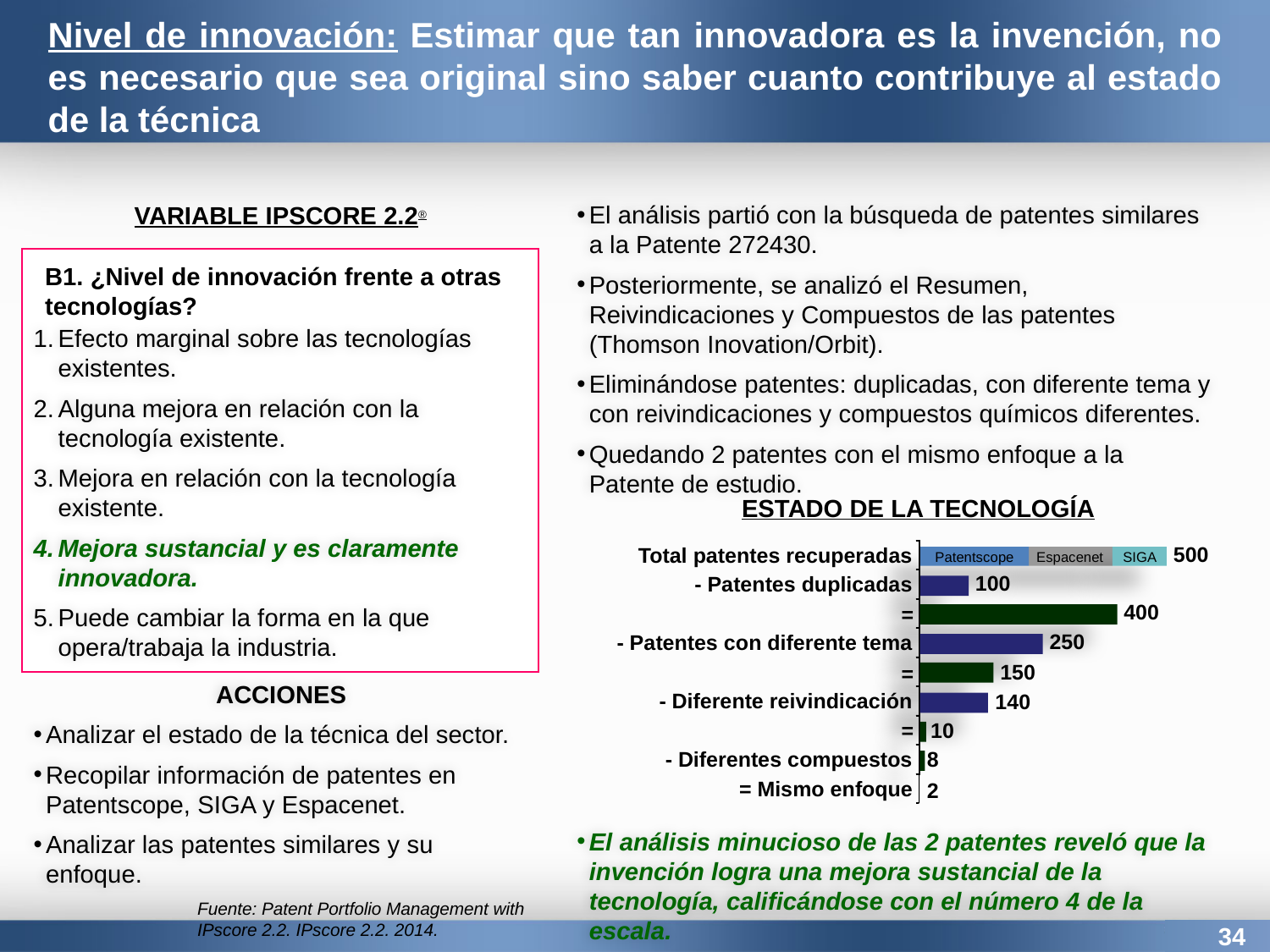

Nivel de innovación: Estimar que tan innovadora es la invención, no es necesario que sea original sino saber cuanto contribuye al estado de la técnica
VARIABLE IPSCORE 2.2®

B1. ¿Nivel de innovación frente a otras tecnologías?
Efecto marginal sobre las tecnologías existentes.
Alguna mejora en relación con la tecnología existente.
Mejora en relación con la tecnología existente.
Mejora sustancial y es claramente innovadora.
Puede cambiar la forma en la que opera/trabaja la industria.
ACCIONES
Analizar el estado de la técnica del sector.
Recopilar información de patentes en Patentscope, SIGA y Espacenet.
Analizar las patentes similares y su enfoque.
El análisis partió con la búsqueda de patentes similares a la Patente 272430.
Posteriormente, se analizó el Resumen, Reivindicaciones y Compuestos de las patentes (Thomson Inovation/Orbit).
Eliminándose patentes: duplicadas, con diferente tema y con reivindicaciones y compuestos químicos diferentes.
Quedando 2 patentes con el mismo enfoque a la Patente de estudio.

ESTADO DE LA TECNOLOGÍA

500
Total patentes recuperadas
Patentscope
Espacenet
SIGA
100
- Patentes duplicadas

400
=

250
- Patentes con diferente tema

150
=

- Diferente reivindicación
140

=
10

- Diferentes compuestos
8

= Mismo enfoque
2
El análisis minucioso de las 2 patentes reveló que la invención logra una mejora sustancial de la tecnología, calificándose con el número 4 de la escala.
Fuente: Patent Portfolio Management with IPscore 2.2. IPscore 2.2. 2014.
34